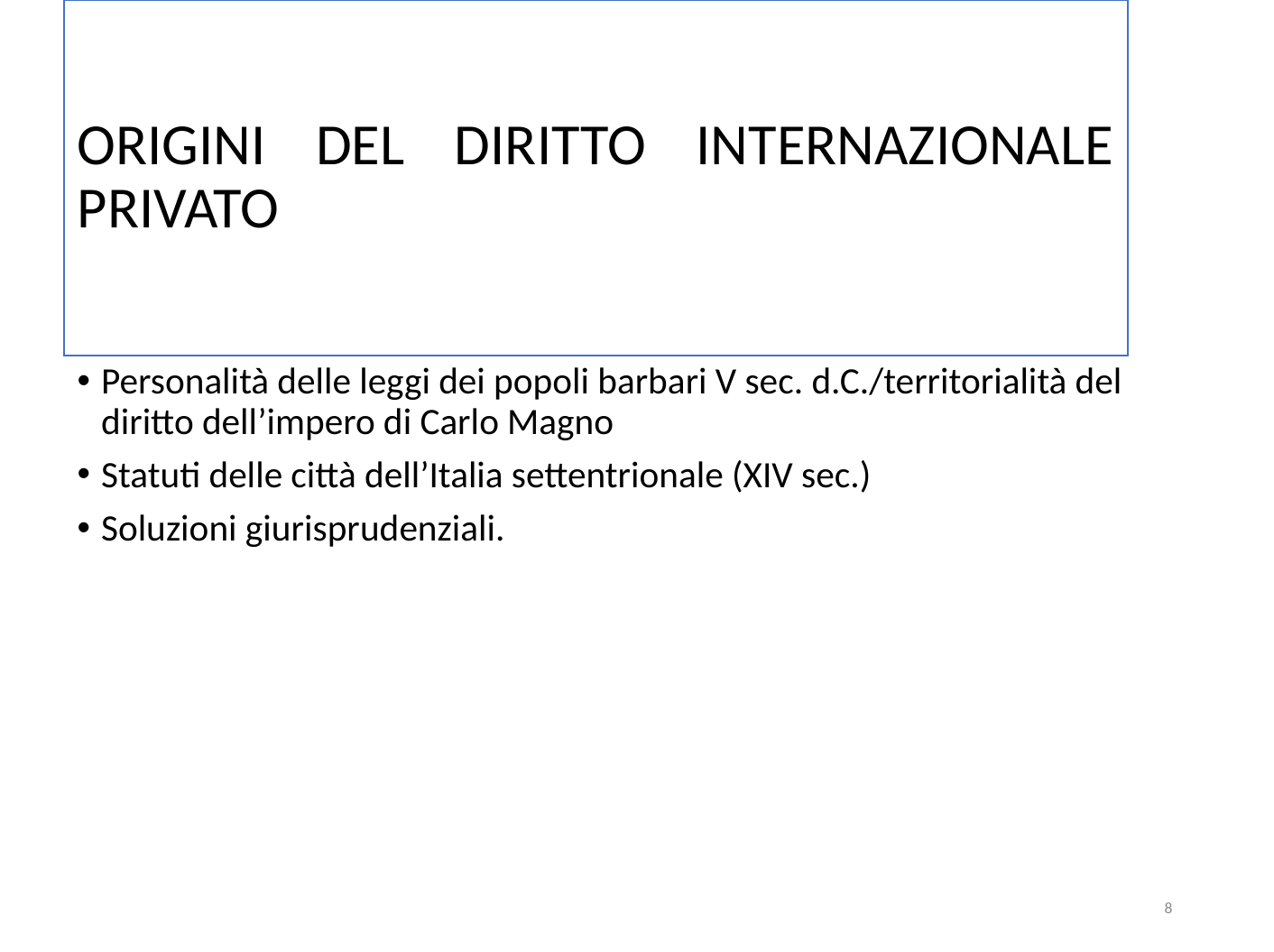

# ORIGINI DEL DIRITTO INTERNAZIONALE PRIVATO
Personalità delle leggi dei popoli barbari V sec. d.C./territorialità del diritto dell’impero di Carlo Magno
Statuti delle città dell’Italia settentrionale (XIV sec.)
Soluzioni giurisprudenziali.
8